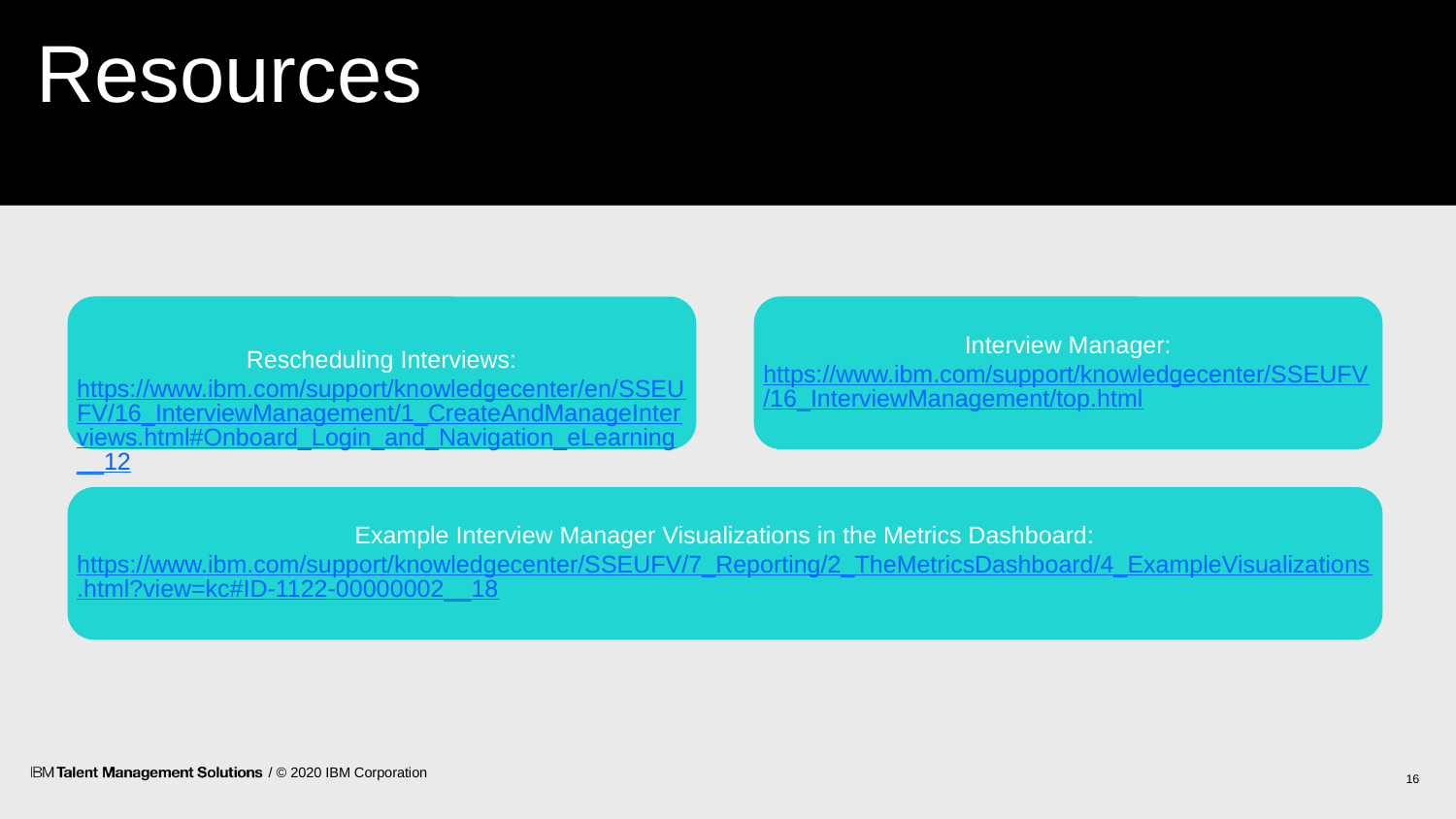

# Resources
Rescheduling Interviews:
https://www.ibm.com/support/knowledgecenter/en/SSEUFV/16_InterviewManagement/1_CreateAndManageInterviews.html#Onboard_Login_and_Navigation_eLearning__12
Interview Manager:
https://www.ibm.com/support/knowledgecenter/SSEUFV/16_InterviewManagement/top.html
Example Interview Manager Visualizations in the Metrics Dashboard:
https://www.ibm.com/support/knowledgecenter/SSEUFV/7_Reporting/2_TheMetricsDashboard/4_ExampleVisualizations.html?view=kc#ID-1122-00000002__18
16